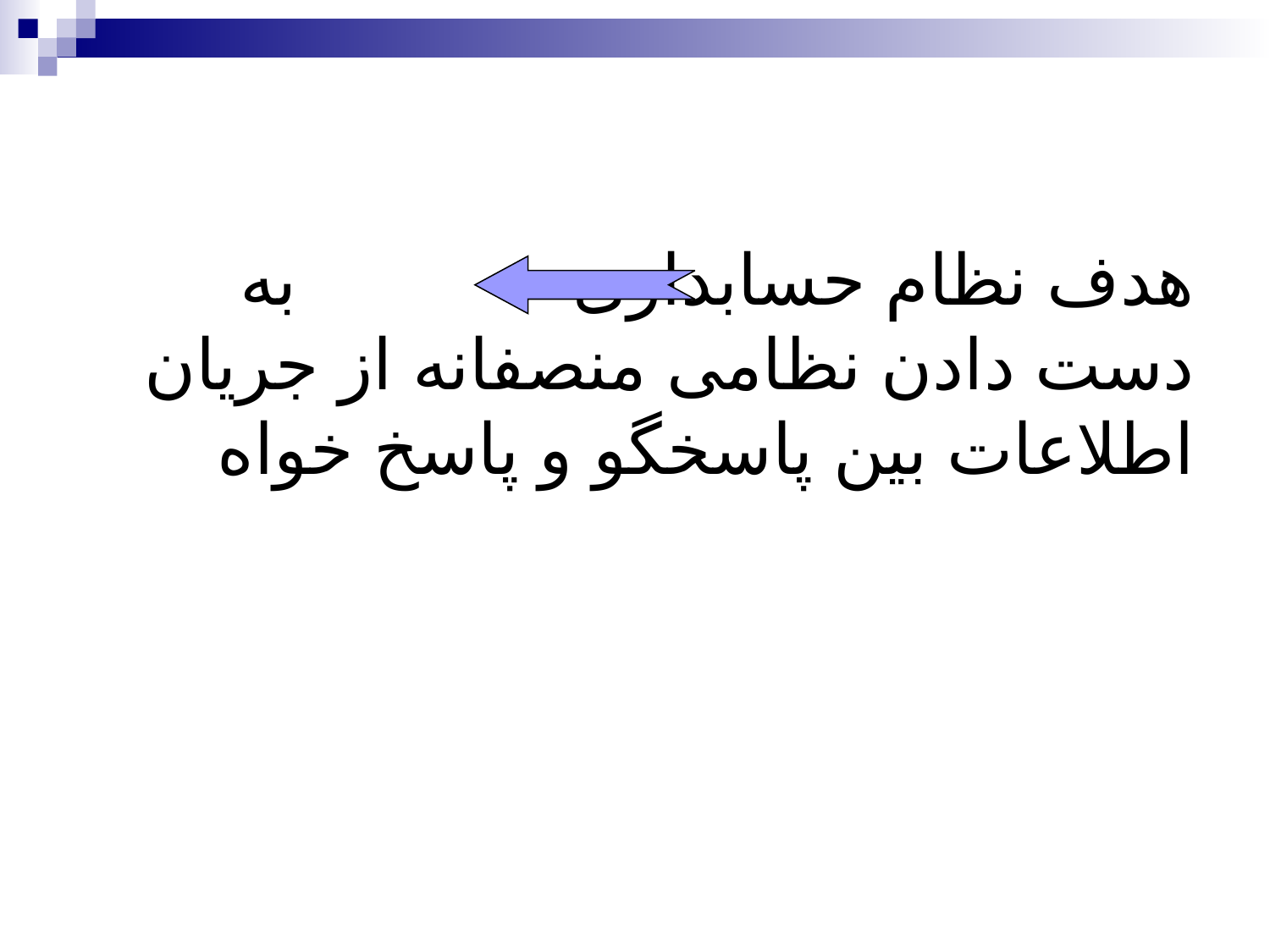

# هدف نظام حسابداری              به دست دادن نظامی منصفانه از جریان اطلاعات بین پاسخگو و پاسخ خواه